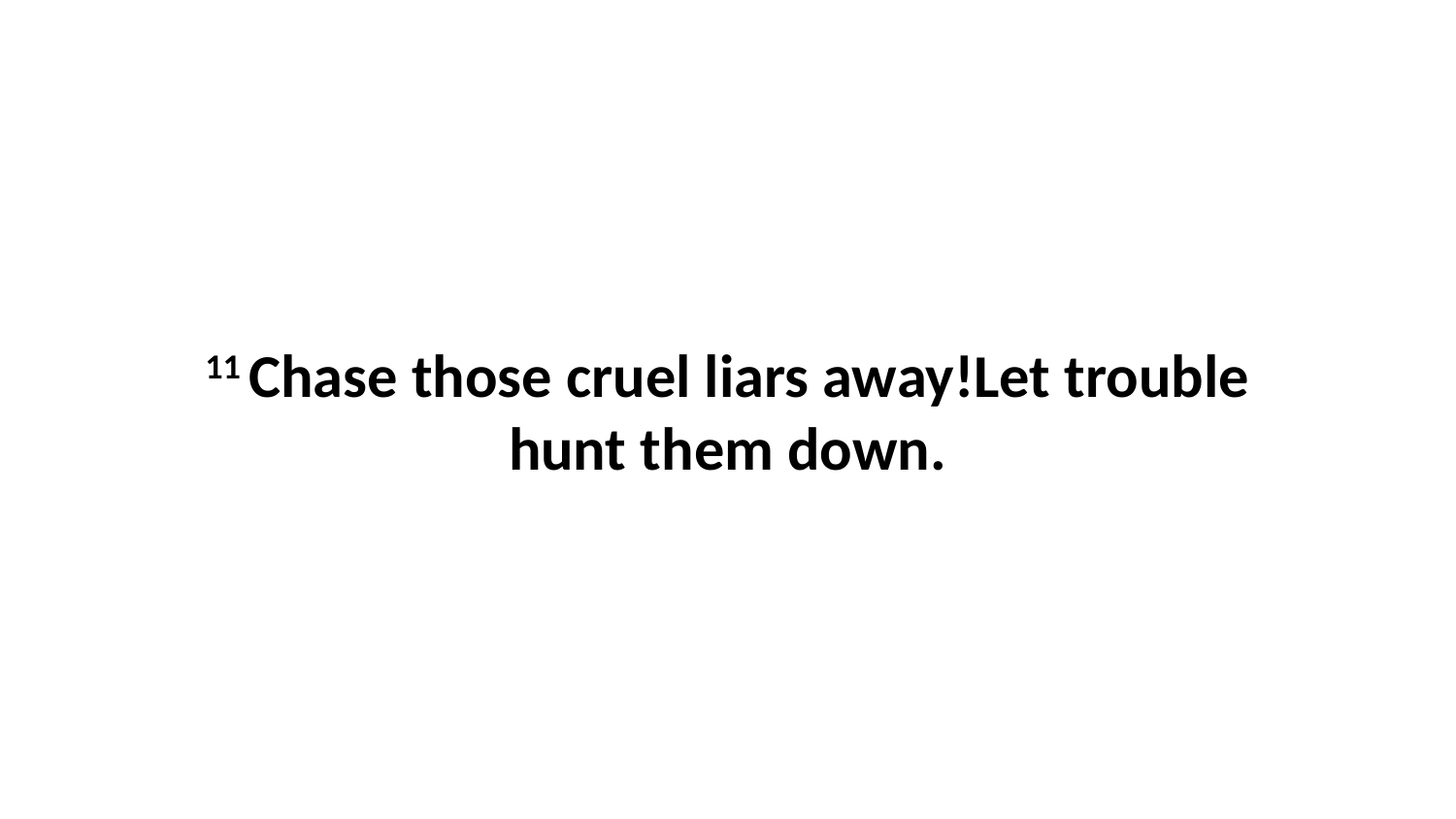

11 Chase those cruel liars away!Let trouble hunt them down.